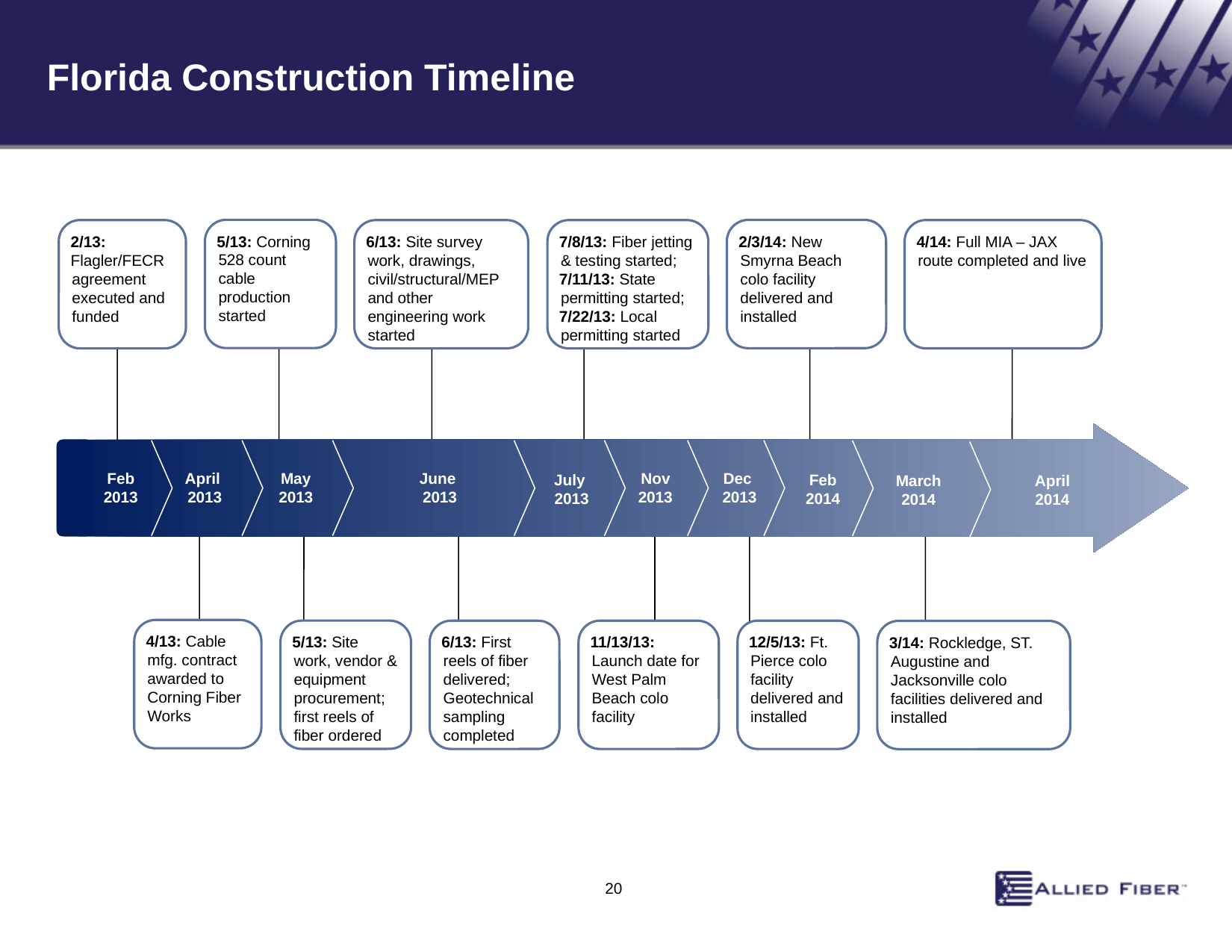

# Florida Construction Timeline

5/13: Corning 528 count cable production started
2/3/14: New Smyrna Beach colo facility delivered and installed
4/14: Full MIA – JAX route completed and live

2/13:
Flagler/FECR agreement executed and funded
6/13: Site survey work, drawings, civil/structural/MEP and other engineering work started
7/8/13: Fiber jetting & testing started;
7/11/13: State permitting started;
7/22/13: Local permitting started

Feb
2013
April
2013
May
2013
June
2013
Nov
2013
Dec
2013
Jan.
2007
July
2013
Feb
2014

March
2014
April
2014

4/13: Cable mfg. contract awarded to Corning Fiber Works
5/13: Site work, vendor & equipment procurement; first reels of fiber ordered
6/13: First reels of fiber delivered; Geotechnical sampling completed
11/13/13: Launch date for West Palm Beach colo facility
12/5/13: Ft. Pierce colo facility delivered and installed
3/14: Rockledge, ST. Augustine and Jacksonville colo facilities delivered and installed
20